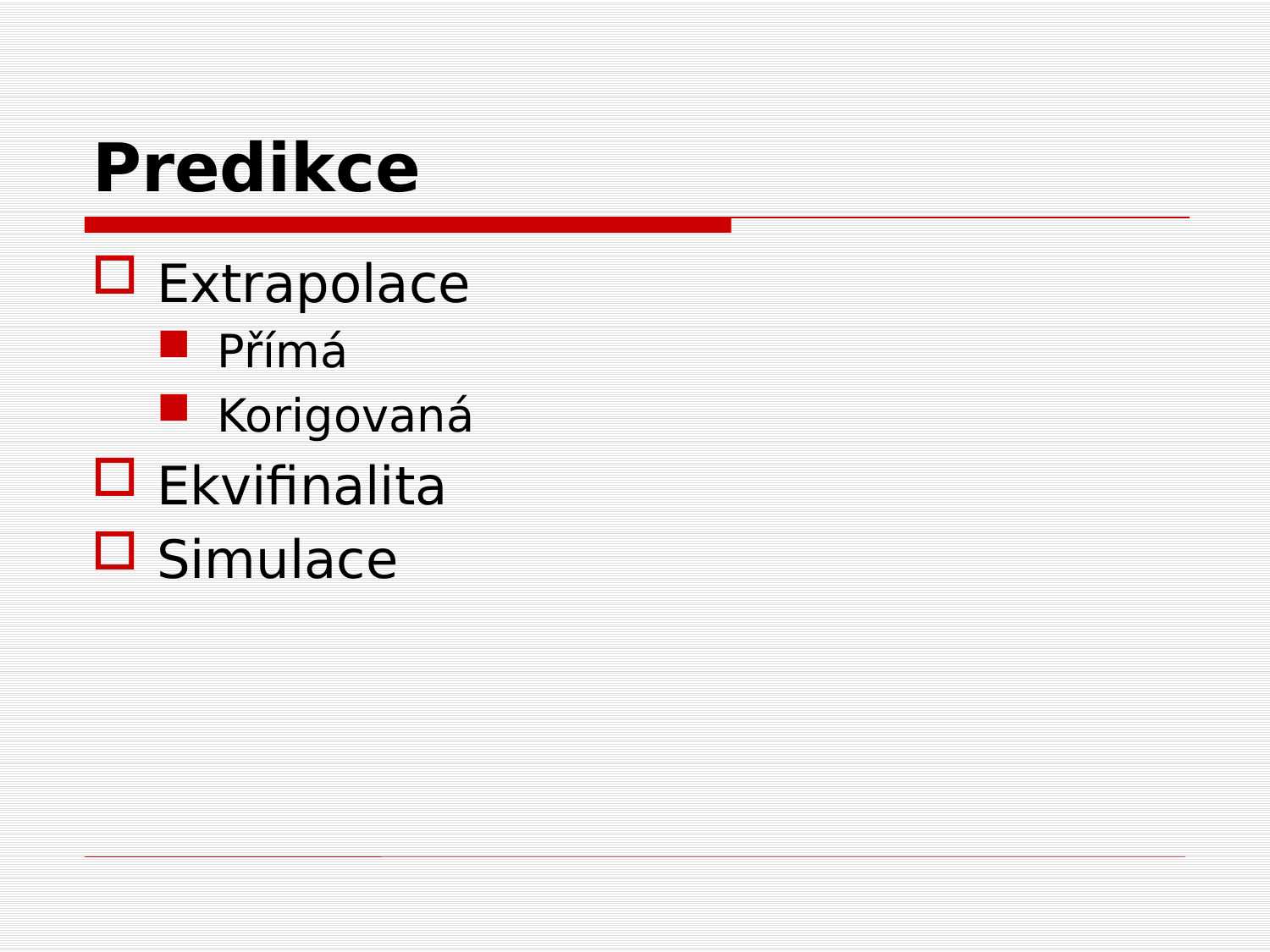

# Predikce
Extrapolace
Přímá
Korigovaná
Ekvifinalita
Simulace